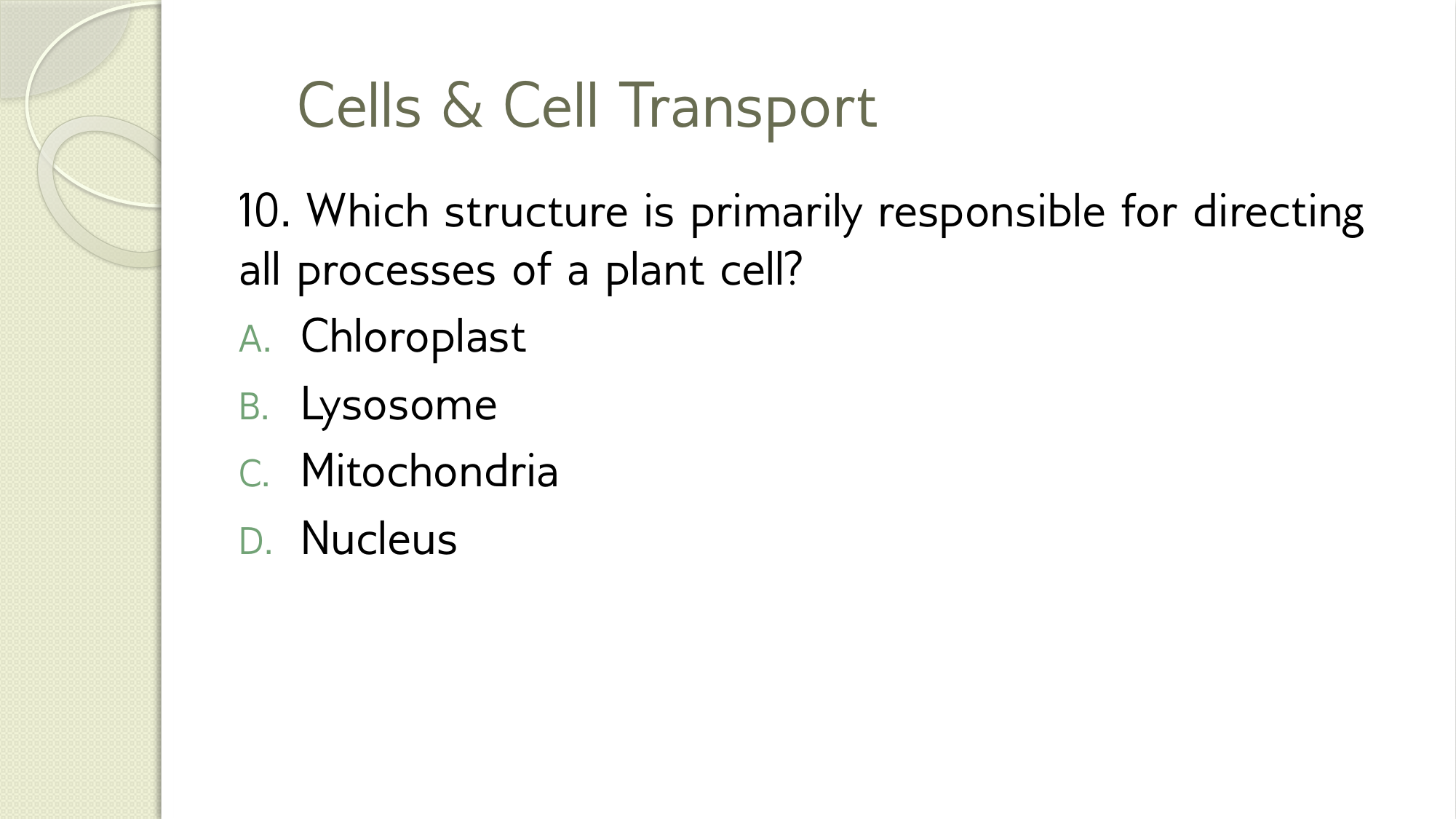

# Cells & Cell Transport
10. Which structure is primarily responsible for directing all processes of a plant cell?
Chloroplast
Lysosome
Mitochondria
Nucleus